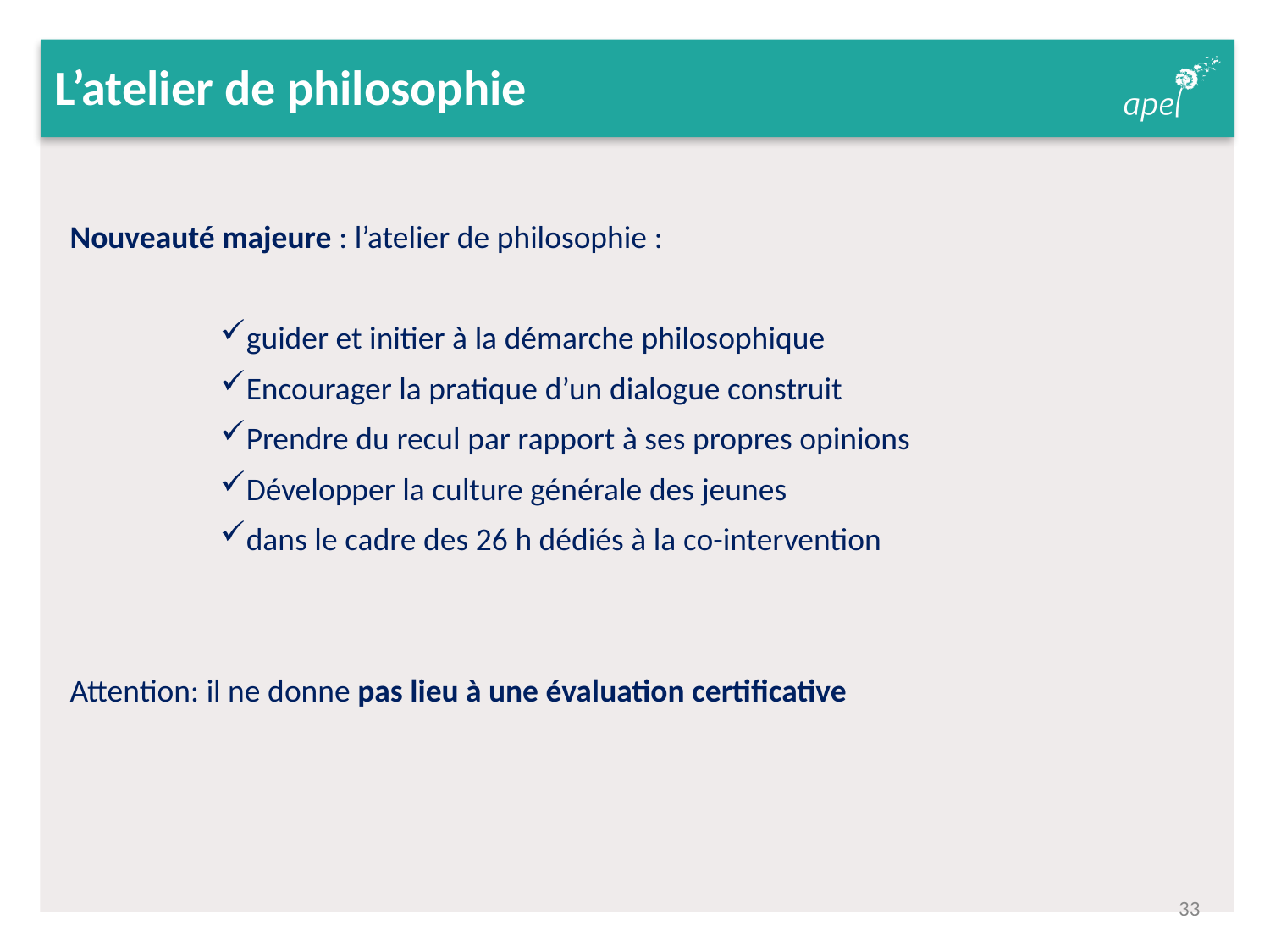

# L’atelier de philosophie

Nouveauté majeure : l’atelier de philosophie :

guider et initier à la démarche philosophique
Encourager la pratique d’un dialogue construit
Prendre du recul par rapport à ses propres opinions
Développer la culture générale des jeunes
dans le cadre des 26 h dédiés à la co-intervention

Attention: il ne donne pas lieu à une évaluation certificative
33